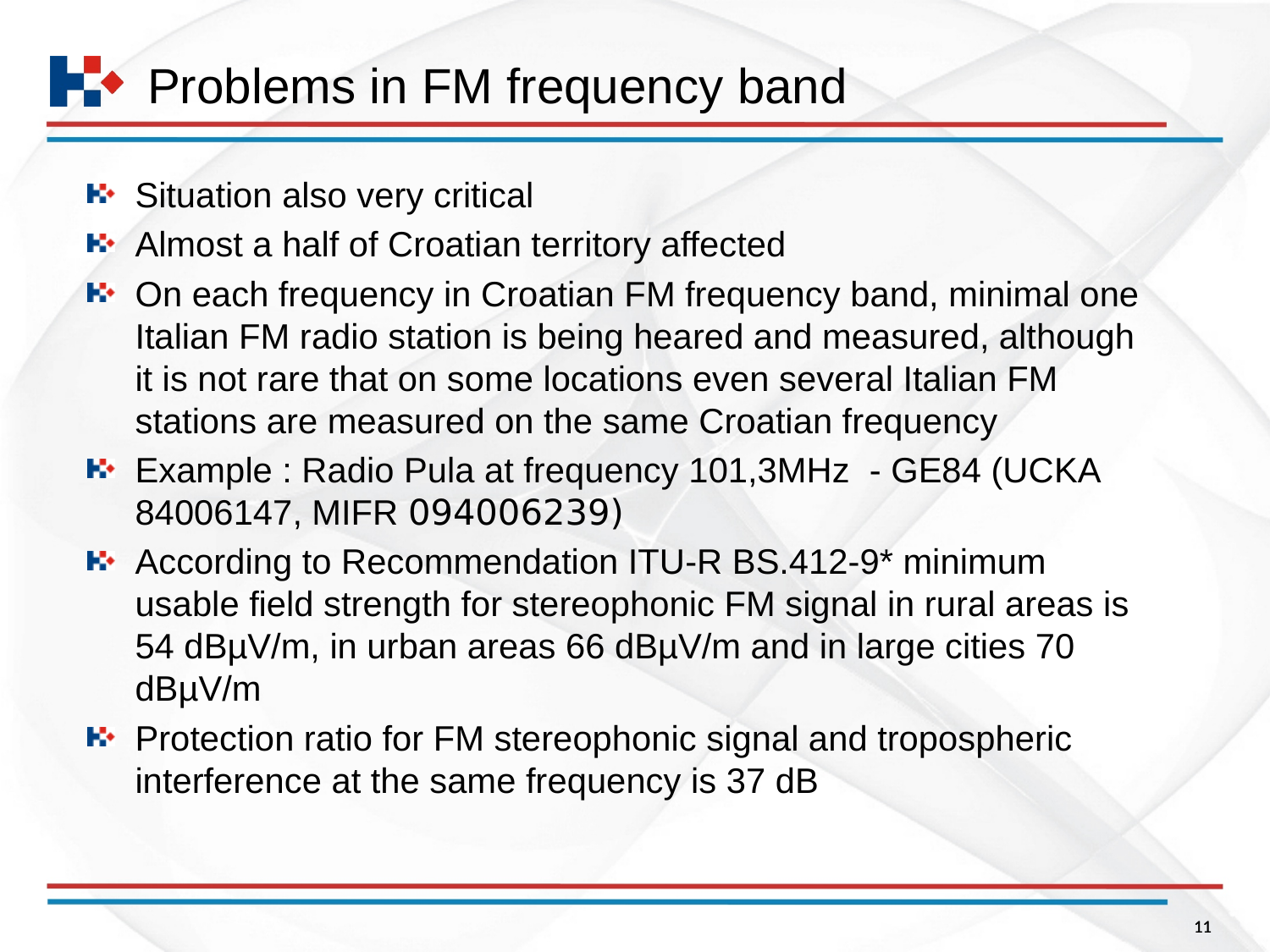

Problems in FM frequency band
Situation also very critical
Almost a half of Croatian territory affected
On each frequency in Croatian FM frequency band, minimal one Italian FM radio station is being heared and measured, although it is not rare that on some locations even several Italian FM stations are measured on the same Croatian frequency
Example : Radio Pula at frequency 101,3MHz  - GE84 (UCKA 84006147, MIFR 094006239)
According to Recommendation ITU-R BS.412-9* minimum usable field strength for stereophonic FM signal in rural areas is 54 dBµV/m, in urban areas 66 dBµV/m and in large cities 70 dBµV/m
Protection ratio for FM stereophonic signal and tropospheric interference at the same frequency is 37 dB

11
11